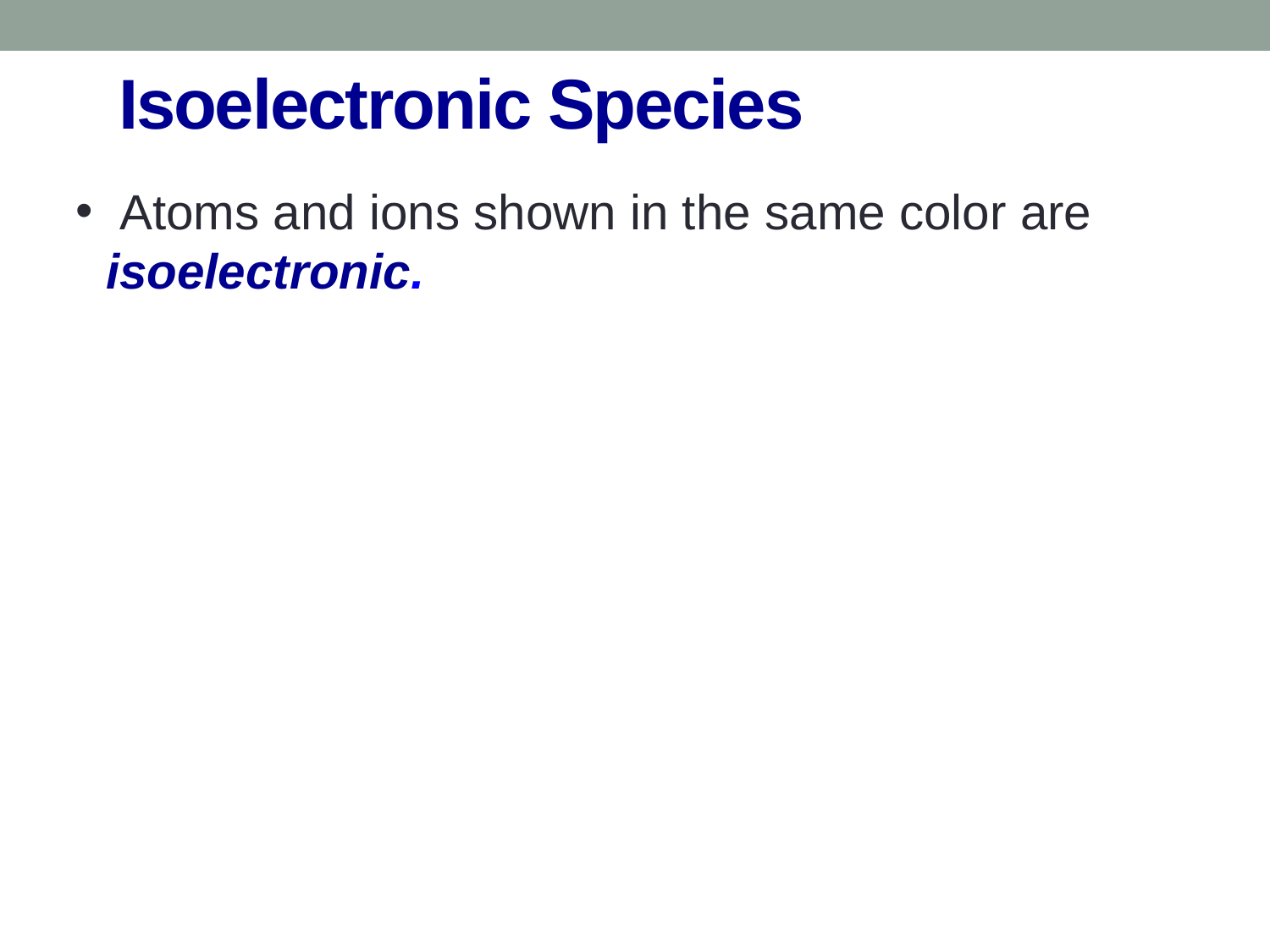

# Isoelectronic Species
 Atoms and ions shown in the same color are isoelectronic.